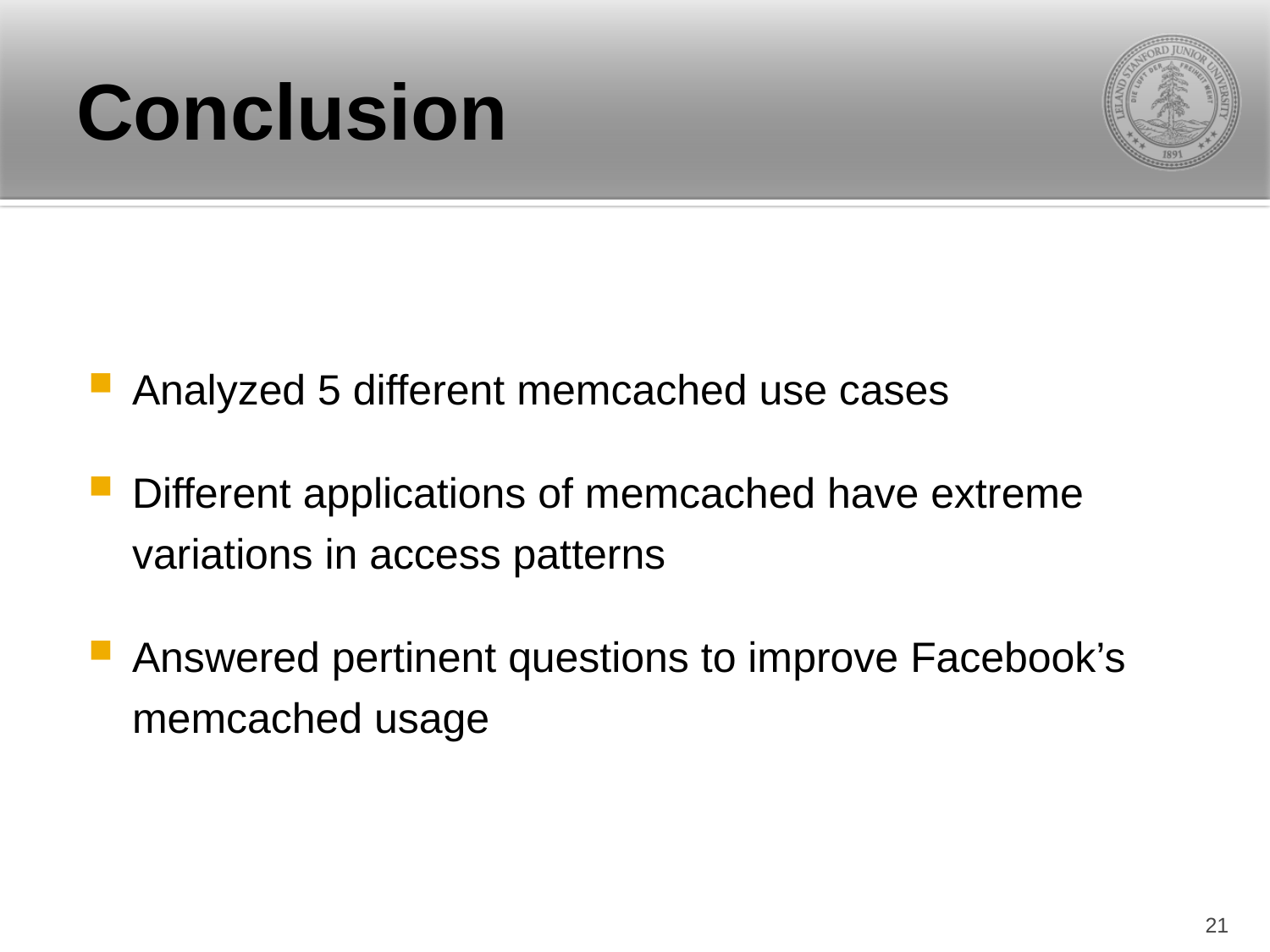

# Conclusion

Analyzed 5 different memcached use cases
Different applications of memcached have extreme variations in access patterns
Answered pertinent questions to improve Facebook’s memcached usage
21